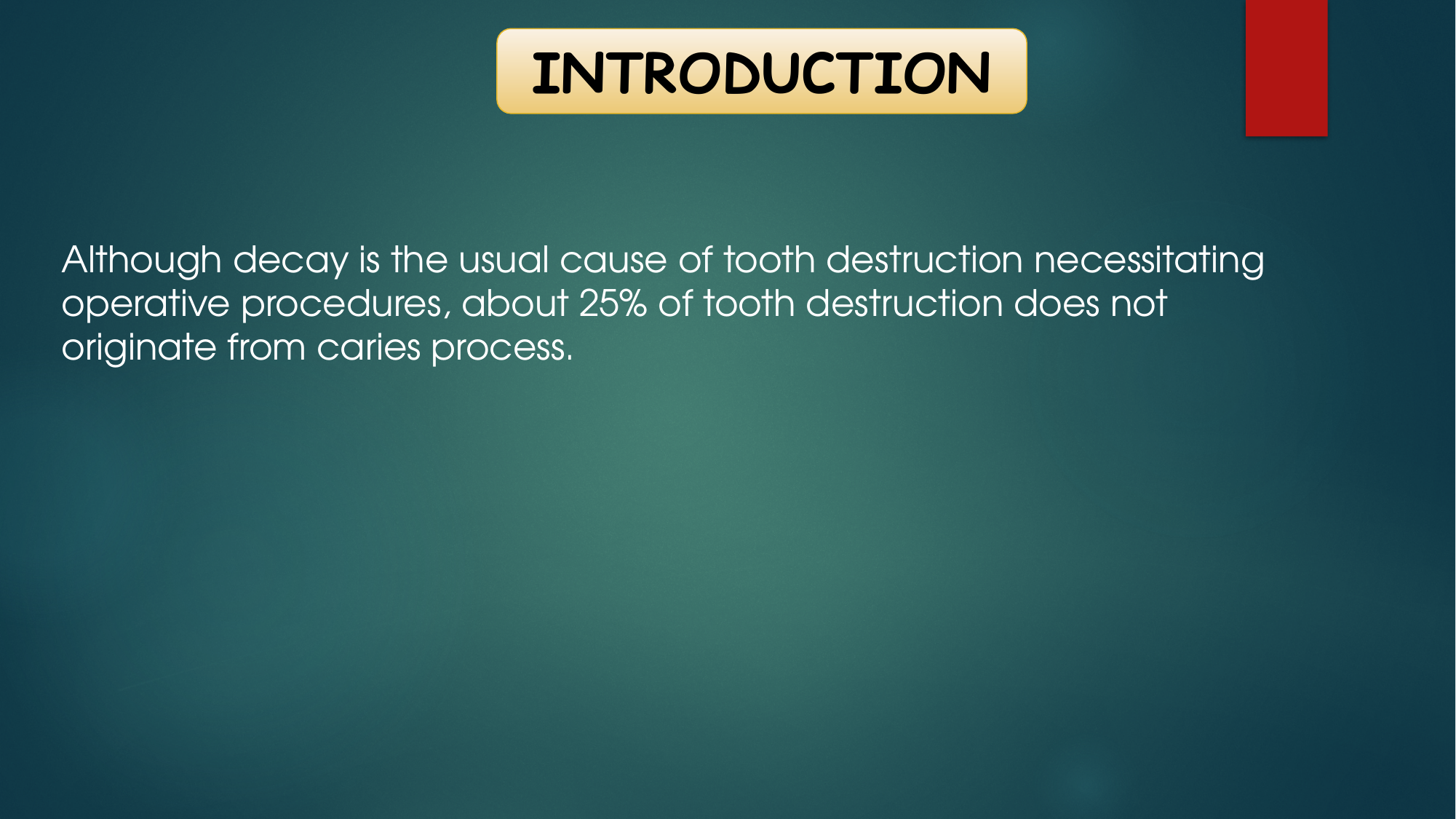

INTRODUCTION
Although decay is the usual cause of tooth destruction necessitating operative procedures, about 25% of tooth destruction does not originate from caries process.